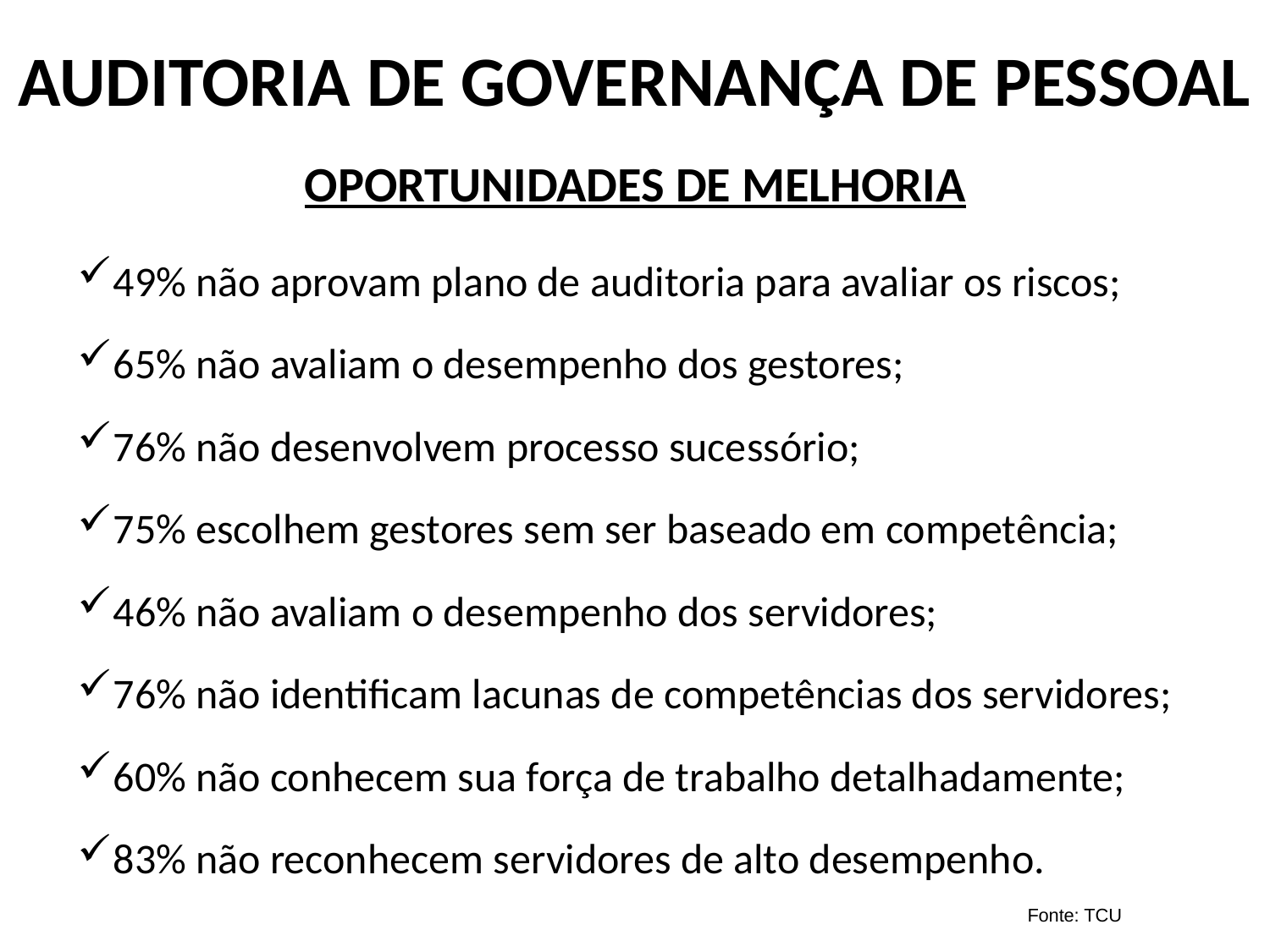

AUDITORIA DE GOVERNANÇA DE PESSOAL
OPORTUNIDADES DE MELHORIA
49% não aprovam plano de auditoria para avaliar os riscos;
65% não avaliam o desempenho dos gestores;
76% não desenvolvem processo sucessório;
75% escolhem gestores sem ser baseado em competência;
46% não avaliam o desempenho dos servidores;
76% não identificam lacunas de competências dos servidores;
60% não conhecem sua força de trabalho detalhadamente;
83% não reconhecem servidores de alto desempenho.
Fonte: TCU